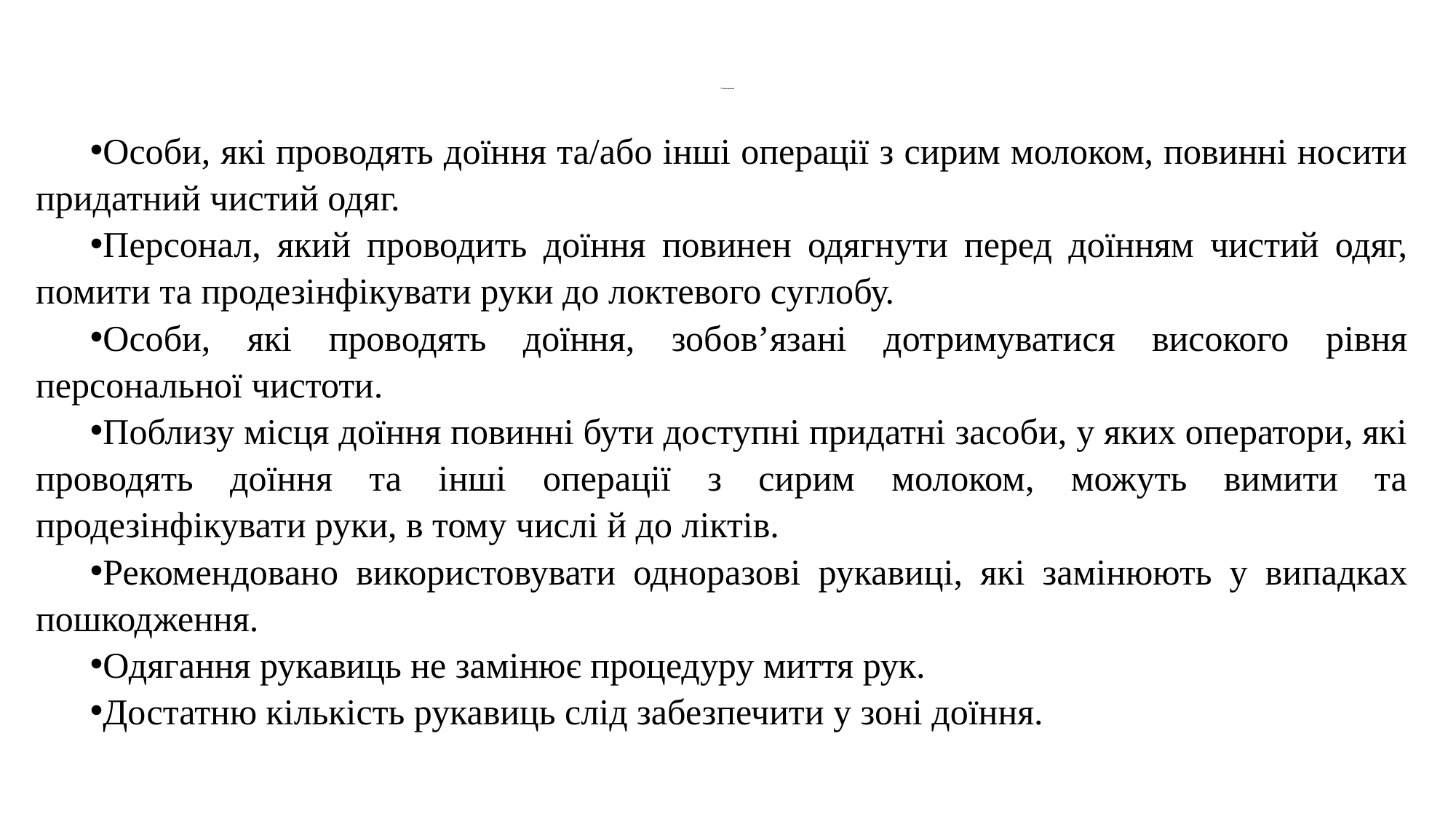

# Гігієна персоналу
Особи, які проводять доїння та/або інші операції з сирим молоком, повинні носити придатний чистий одяг.
Персонал, який проводить доїння повинен одягнути перед доїнням чистий одяг, помити та продезінфікувати руки до локтевого суглобу.
Особи, які проводять доїння, зобов’язані дотримуватися високого рівня персональної чистоти.
Поблизу місця доїння повинні бути доступні придатні засоби, у яких оператори, які проводять доїння та інші операції з сирим молоком, можуть вимити та продезінфікувати руки, в тому числі й до ліктів.
Рекомендовано використовувати одноразові рукавиці, які замінюють у випадках пошкодження.
Одягання рукавиць не замінює процедуру миття рук.
Достатню кількість рукавиць слід забезпечити у зоні доїння.